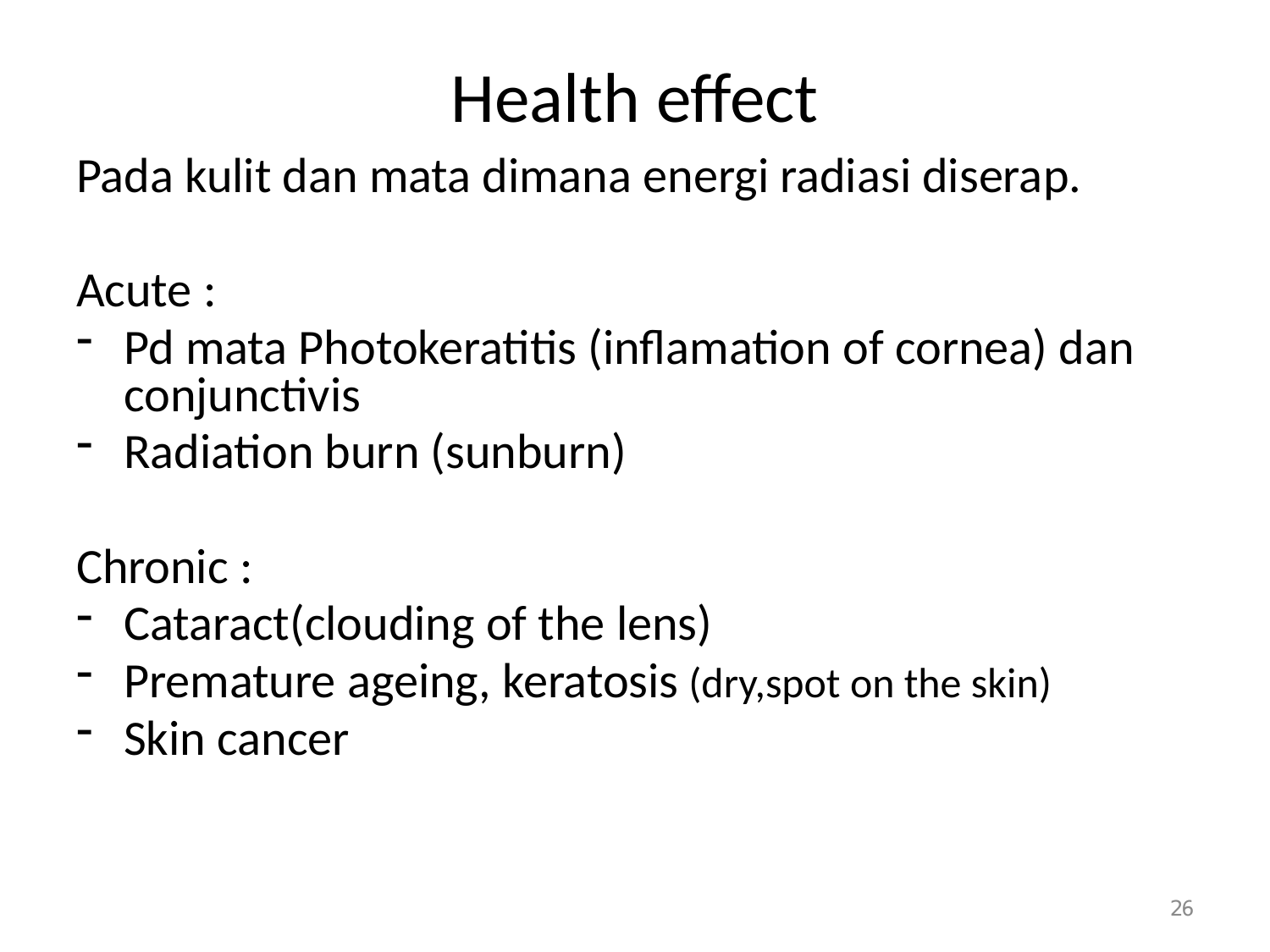

# Health effect
Pada kulit dan mata dimana energi radiasi diserap.

Acute :
Pd mata Photokeratitis (inflamation of cornea) dan conjunctivis
Radiation burn (sunburn)

Chronic :
Cataract(clouding of the lens)
Premature ageing, keratosis (dry,spot on the skin)
Skin cancer
26